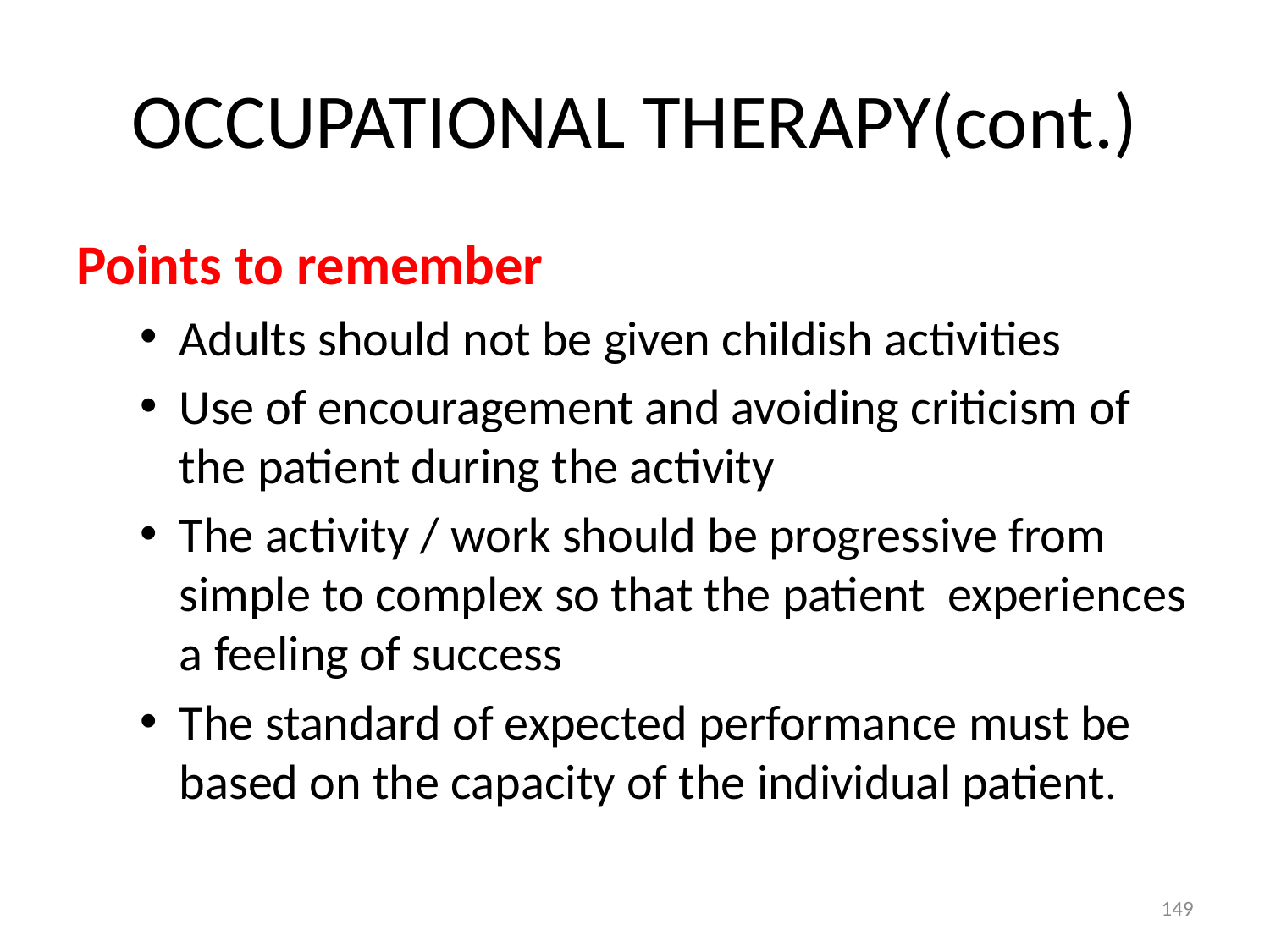

# OCCUPATIONAL THERAPY(cont.)
Points to remember
Adults should not be given childish activities
Use of encouragement and avoiding criticism of the patient during the activity
The activity / work should be progressive from simple to complex so that the patient  experiences a feeling of success
The standard of expected performance must be based on the capacity of the individual patient.
149